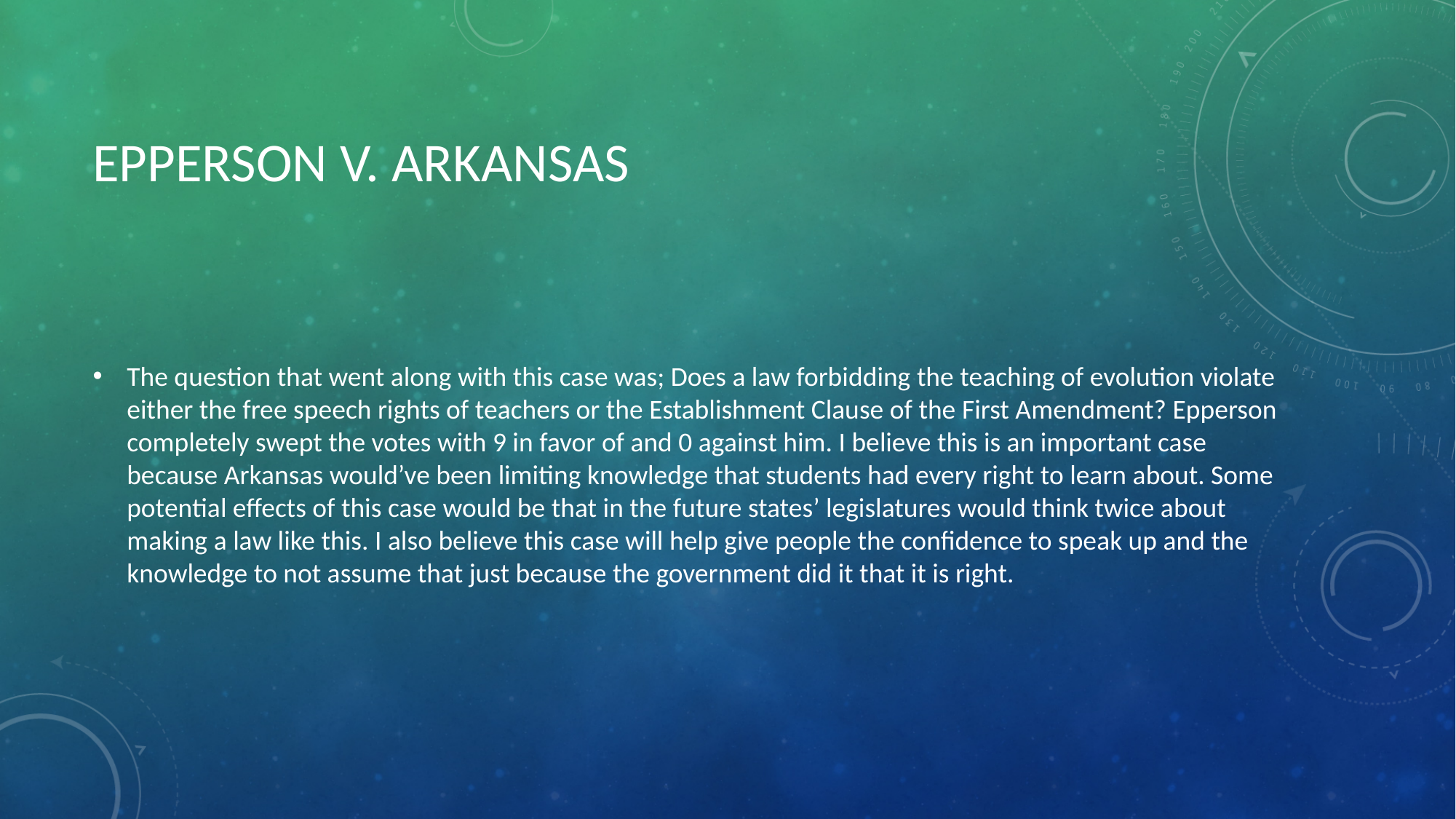

# Epperson v. Arkansas
The question that went along with this case was; Does a law forbidding the teaching of evolution violate either the free speech rights of teachers or the Establishment Clause of the First Amendment? Epperson completely swept the votes with 9 in favor of and 0 against him. I believe this is an important case because Arkansas would’ve been limiting knowledge that students had every right to learn about. Some potential effects of this case would be that in the future states’ legislatures would think twice about making a law like this. I also believe this case will help give people the confidence to speak up and the knowledge to not assume that just because the government did it that it is right.